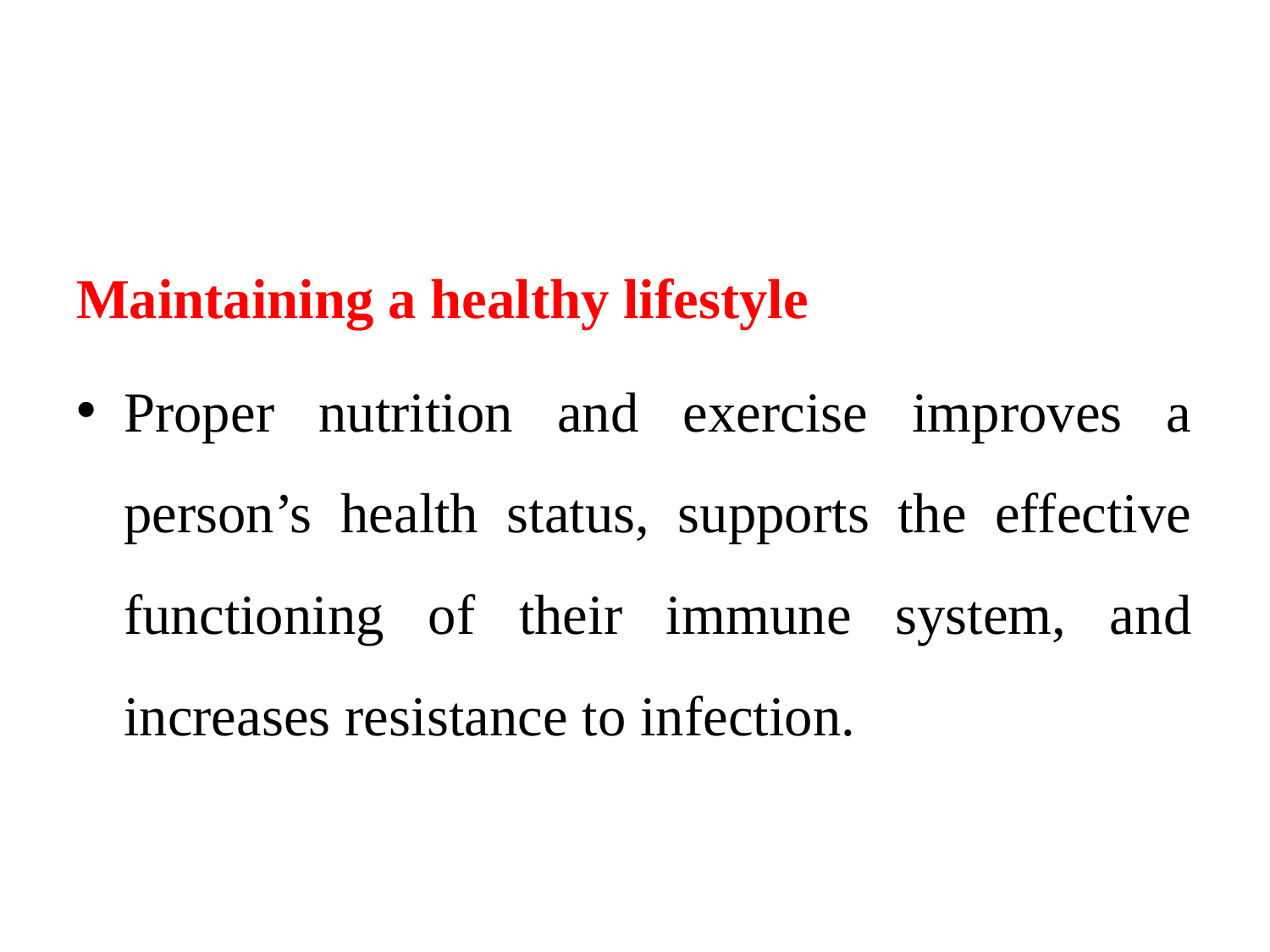

#
Maintaining a healthy lifestyle
Proper nutrition and exercise improves a person’s health status, supports the effective functioning of their immune system, and increases resistance to infection.